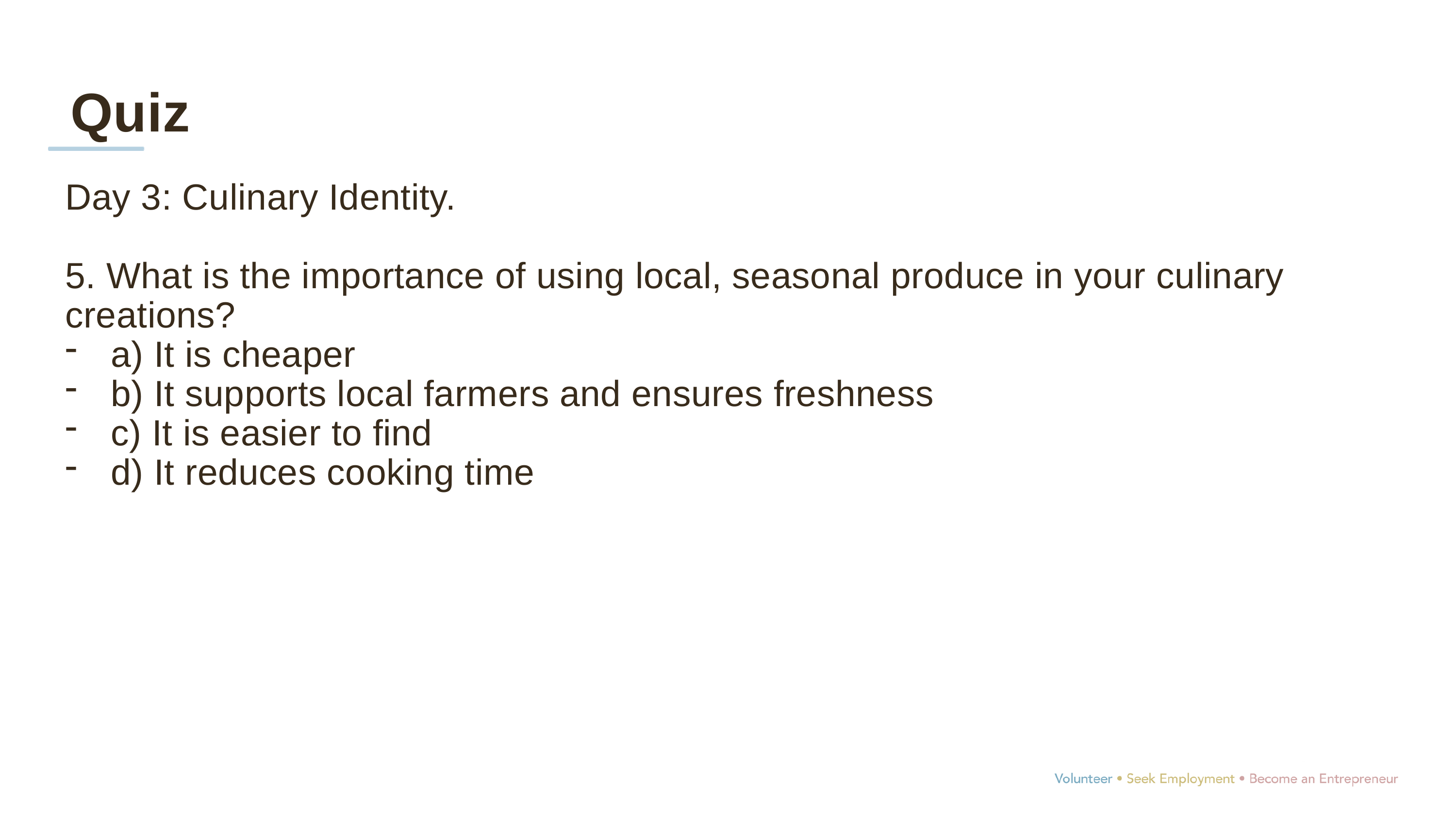

Quiz

Day 3: Culinary Identity.

5. What is the importance of using local, seasonal produce in your culinary creations?
a) It is cheaper
b) It supports local farmers and ensures freshness
c) It is easier to find
d) It reduces cooking time